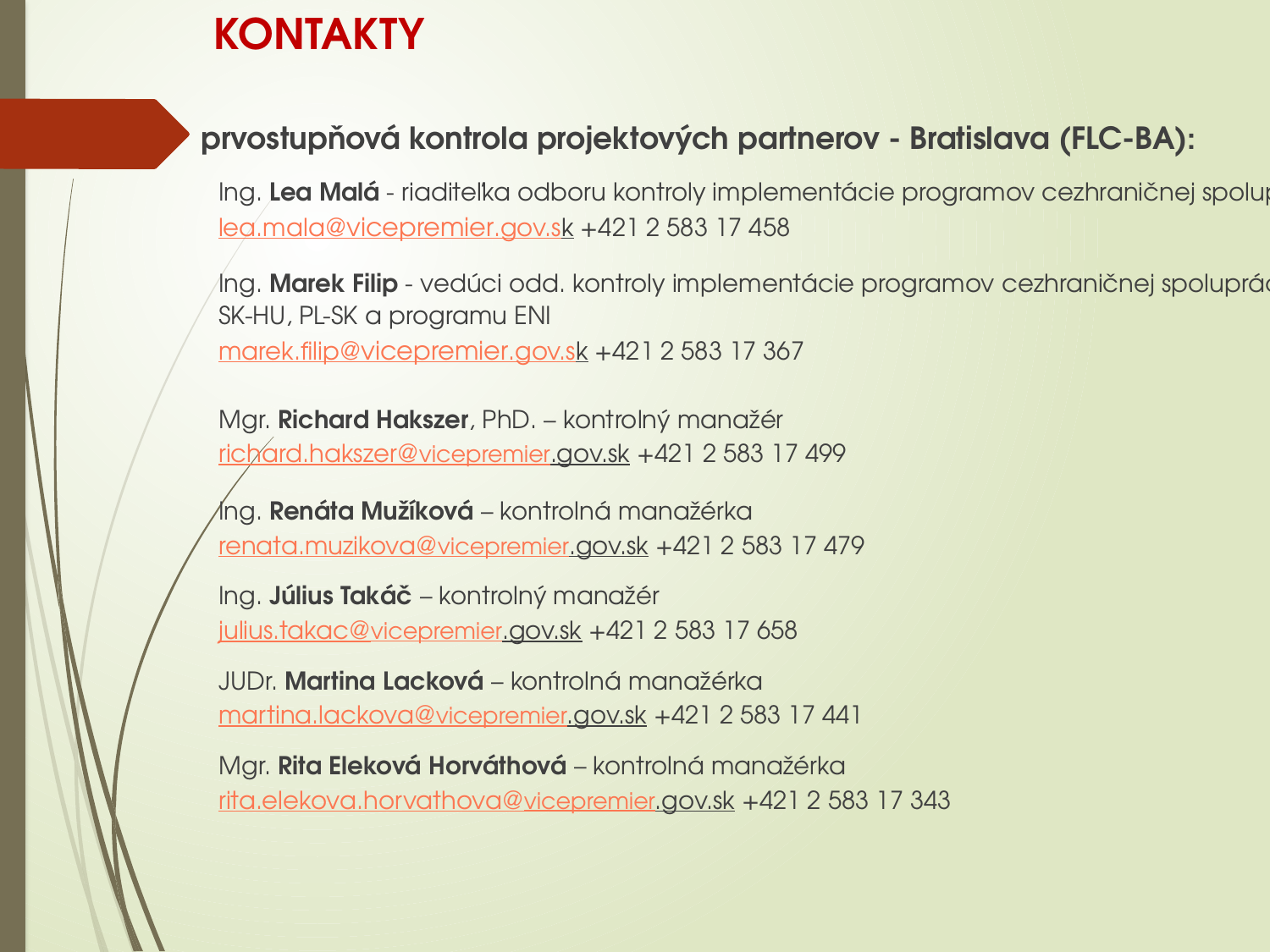

# KONTAKTY
      prvostupňová kontrola projektových partnerov - Bratislava (FLC-BA):

Ing. Lea Malá - riaditeľka odboru kontroly implementácie programov cezhraničnej spolupráce
lea.mala@vicepremier.gov.sk +421 2 583 17 458

Ing. Marek Filip - vedúci odd. kontroly implementácie programov cezhraničnej spolupráce
SK-HU, PL-SK a programu ENI
marek.filip@vicepremier.gov.sk +421 2 583 17 367

Mgr. Richard Hakszer, PhD. – kontrolný manažér
richard.hakszer@vicepremier.gov.sk +421 2 583 17 499

Ing. Renáta Mužíková – kontrolná manažérka
renata.muzikova@vicepremier.gov.sk +421 2 583 17 479

Ing. Július Takáč – kontrolný manažér
julius.takac@vicepremier.gov.sk +421 2 583 17 658

JUDr. Martina Lacková – kontrolná manažérka
martina.lackova@vicepremier.gov.sk +421 2 583 17 441

Mgr. Rita Eleková Horváthová – kontrolná manažérka
rita.elekova.horvathova@vicepremier.gov.sk +421 2 583 17 343